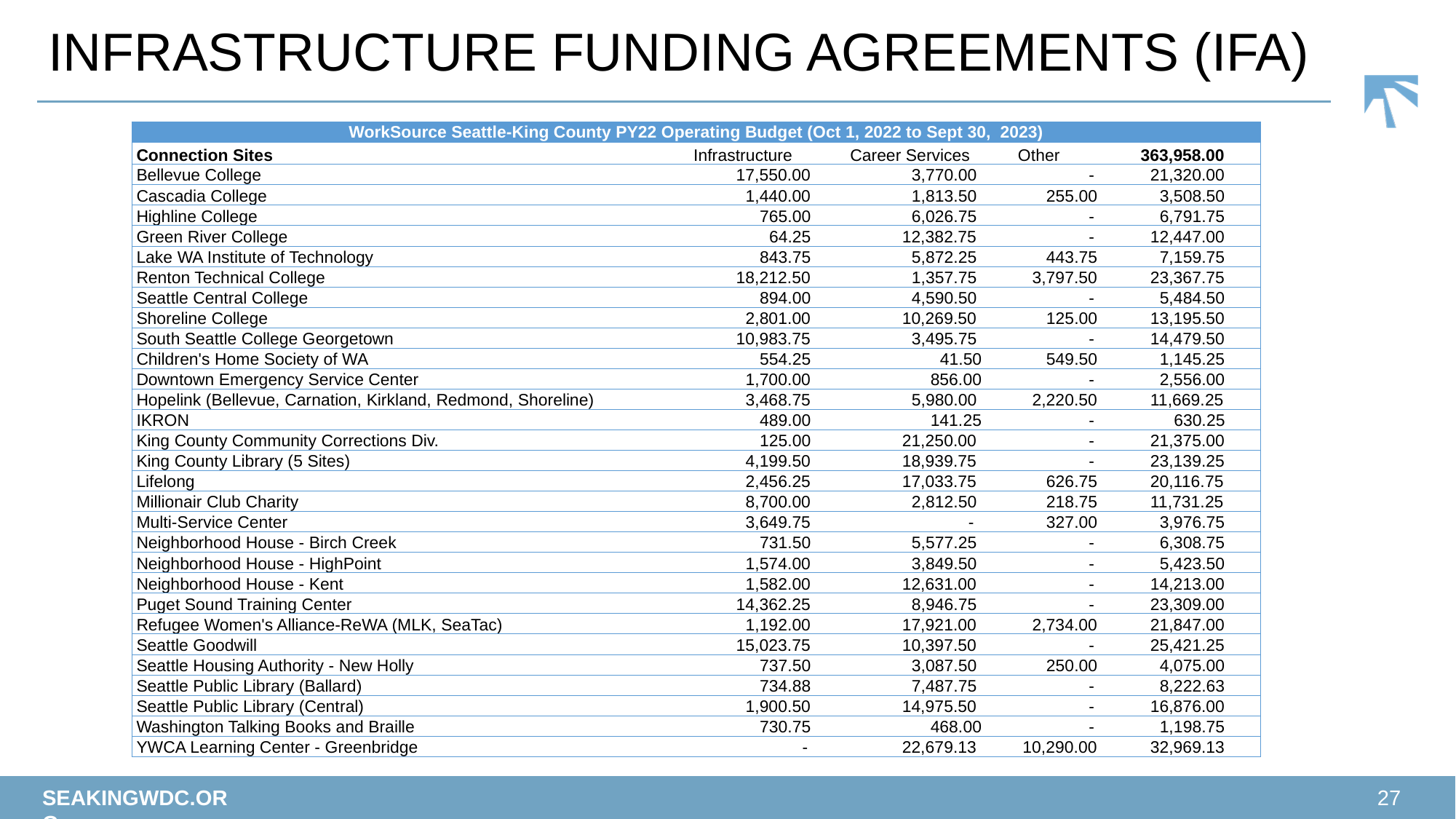

# INFRASTRUCTURE FUNDING AGREEMENTS (IFA)
| WorkSource Seattle-King County PY22 Operating Budget (Oct 1, 2022 to Sept 30, 2023) |  |  |  |  |
| --- | --- | --- | --- | --- |
| Connection Sites | Infrastructure | Career Services | Other | 363,958.00 |
| Bellevue College | 17,550.00 | 3,770.00 | - | 21,320.00 |
| Cascadia College | 1,440.00 | 1,813.50 | 255.00 | 3,508.50 |
| Highline College | 765.00 | 6,026.75 | - | 6,791.75 |
| Green River College | 64.25 | 12,382.75 | - | 12,447.00 |
| Lake WA Institute of Technology | 843.75 | 5,872.25 | 443.75 | 7,159.75 |
| Renton Technical College | 18,212.50 | 1,357.75 | 3,797.50 | 23,367.75 |
| Seattle Central College | 894.00 | 4,590.50 | - | 5,484.50 |
| Shoreline College | 2,801.00 | 10,269.50 | 125.00 | 13,195.50 |
| South Seattle College Georgetown | 10,983.75 | 3,495.75 | - | 14,479.50 |
| Children's Home Society of WA | 554.25 | 41.50 | 549.50 | 1,145.25 |
| Downtown Emergency Service Center | 1,700.00 | 856.00 | - | 2,556.00 |
| Hopelink (Bellevue, Carnation, Kirkland, Redmond, Shoreline) | 3,468.75 | 5,980.00 | 2,220.50 | 11,669.25 |
| IKRON | 489.00 | 141.25 | - | 630.25 |
| King County Community Corrections Div. | 125.00 | 21,250.00 | - | 21,375.00 |
| King County Library (5 Sites) | 4,199.50 | 18,939.75 | - | 23,139.25 |
| Lifelong | 2,456.25 | 17,033.75 | 626.75 | 20,116.75 |
| Millionair Club Charity | 8,700.00 | 2,812.50 | 218.75 | 11,731.25 |
| Multi-Service Center | 3,649.75 | - | 327.00 | 3,976.75 |
| Neighborhood House - Birch Creek | 731.50 | 5,577.25 | - | 6,308.75 |
| Neighborhood House - HighPoint | 1,574.00 | 3,849.50 | - | 5,423.50 |
| Neighborhood House - Kent | 1,582.00 | 12,631.00 | - | 14,213.00 |
| Puget Sound Training Center | 14,362.25 | 8,946.75 | - | 23,309.00 |
| Refugee Women's Alliance-ReWA (MLK, SeaTac) | 1,192.00 | 17,921.00 | 2,734.00 | 21,847.00 |
| Seattle Goodwill | 15,023.75 | 10,397.50 | - | 25,421.25 |
| Seattle Housing Authority - New Holly | 737.50 | 3,087.50 | 250.00 | 4,075.00 |
| Seattle Public Library (Ballard) | 734.88 | 7,487.75 | - | 8,222.63 |
| Seattle Public Library (Central) | 1,900.50 | 14,975.50 | - | 16,876.00 |
| Washington Talking Books and Braille | 730.75 | 468.00 | - | 1,198.75 |
| YWCA Learning Center - Greenbridge | - | 22,679.13 | 10,290.00 | 32,969.13 |